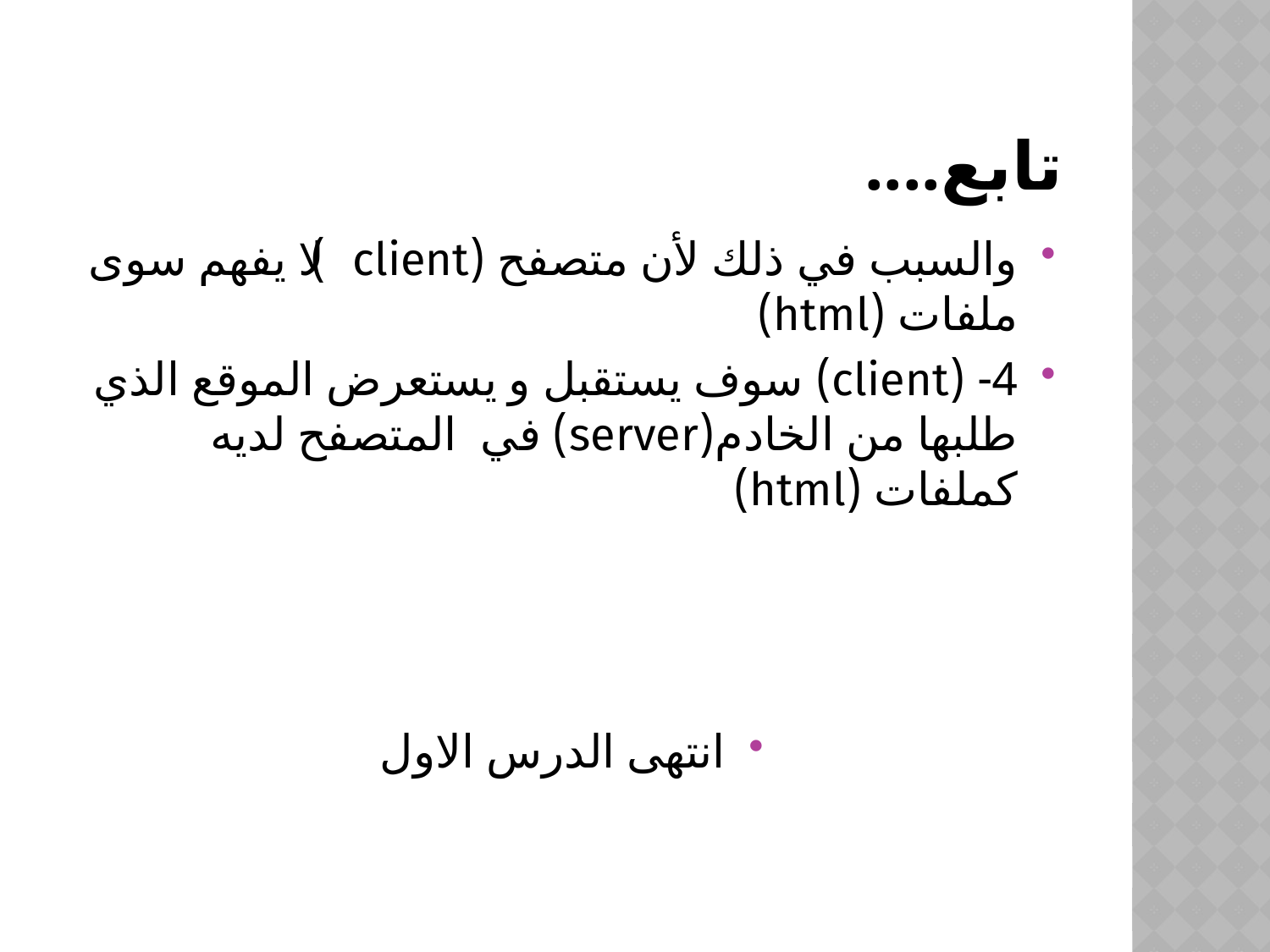

# تابع....
والسبب في ذلك لأن متصفح (client) لا يفهم سوى ملفات (html)
4- (client) سوف يستقبل و يستعرض الموقع الذي طلبها من الخادم(server) في  المتصفح لديه  كملفات (html)

انتهى الدرس الاول